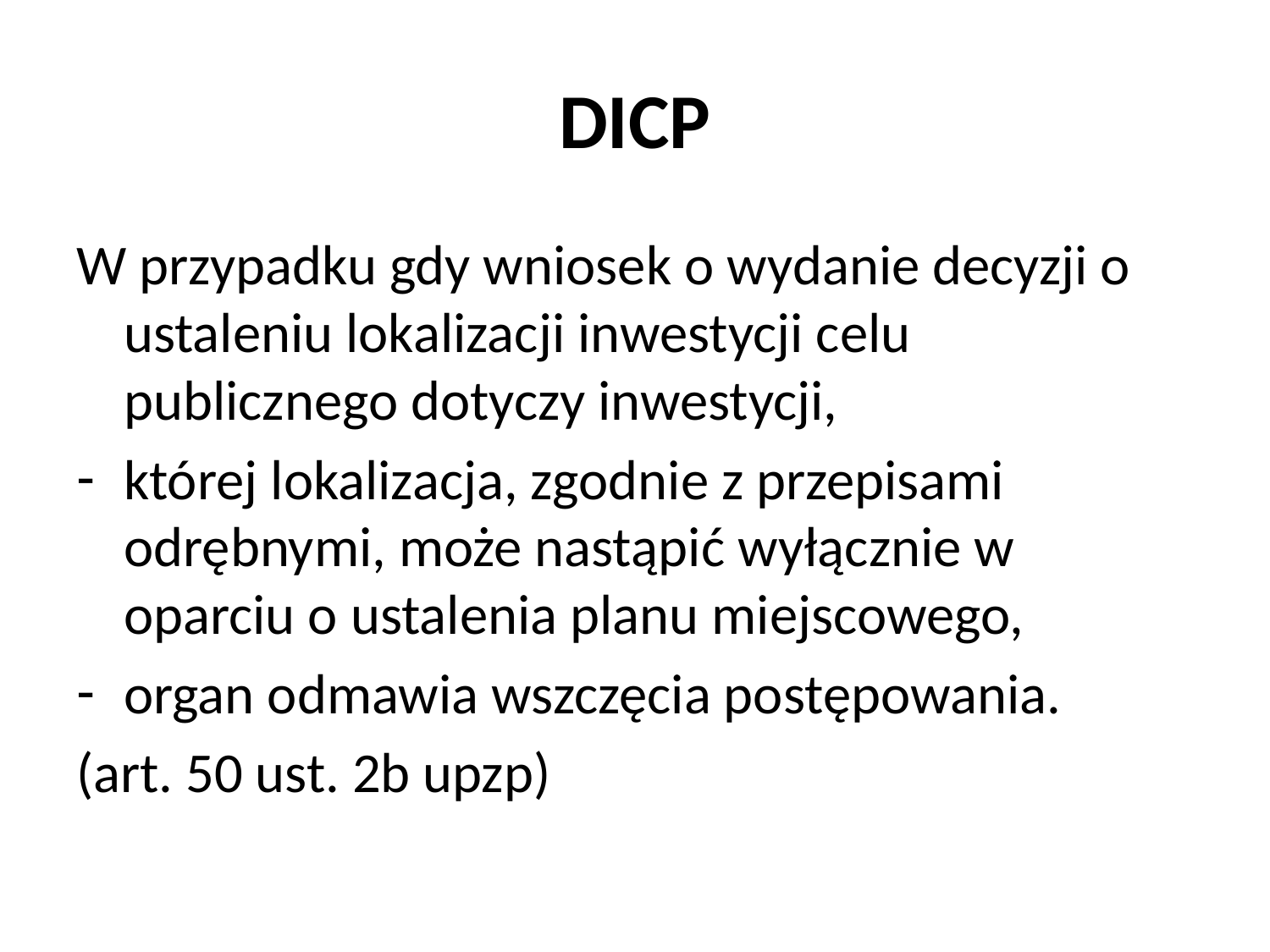

# DICP
W przypadku gdy wniosek o wydanie decyzji o ustaleniu lokalizacji inwestycji celu publicznego dotyczy inwestycji,
której lokalizacja, zgodnie z przepisami odrębnymi, może nastąpić wyłącznie w oparciu o ustalenia planu miejscowego,
organ odmawia wszczęcia postępowania.
(art. 50 ust. 2b upzp)